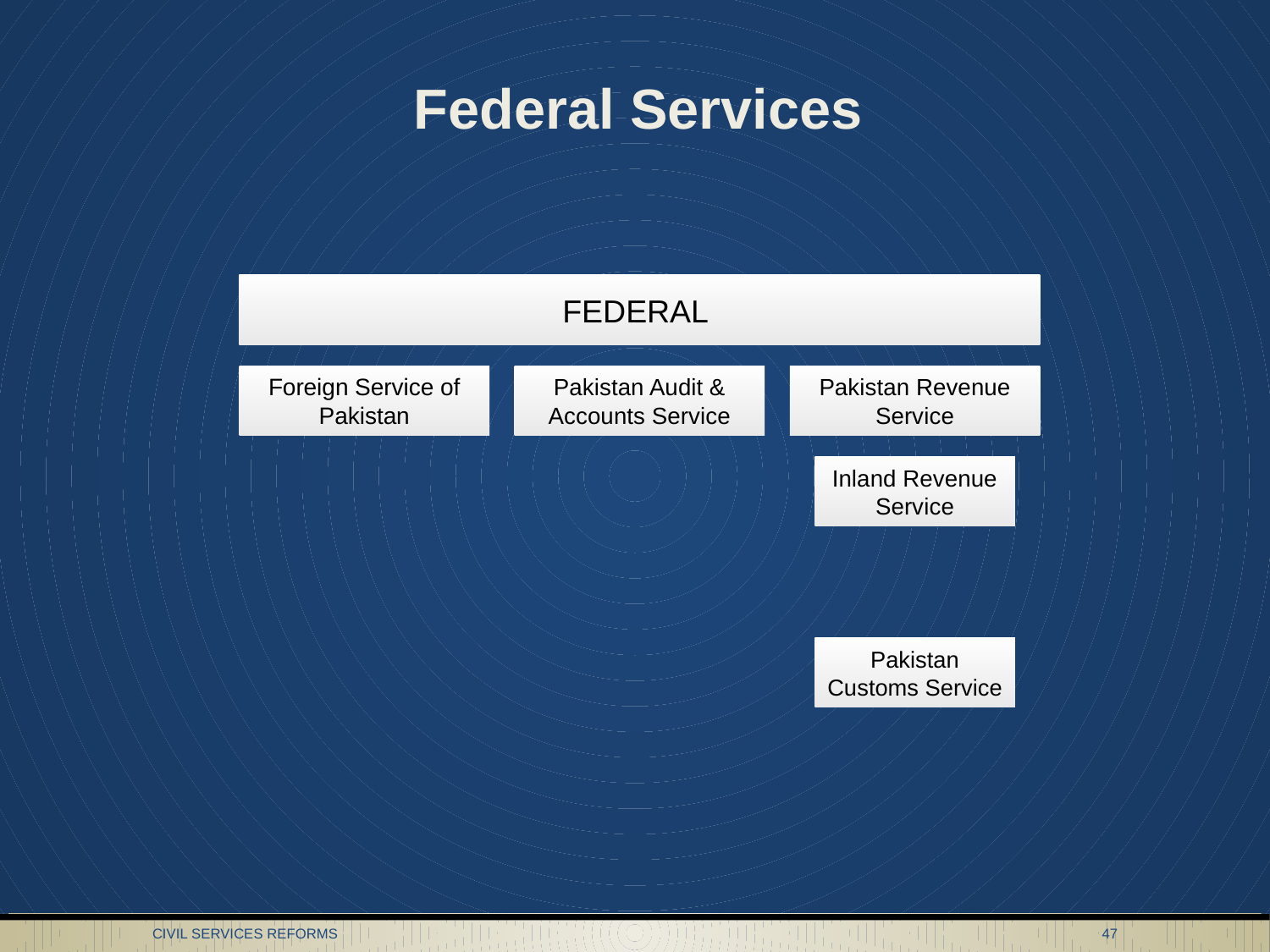

Federal Services
FEDERAL
Foreign Service of Pakistan
Pakistan Audit & Accounts Service
Pakistan Revenue Service
Inland Revenue Service
Pakistan Customs Service
Civil Services Reforms
47